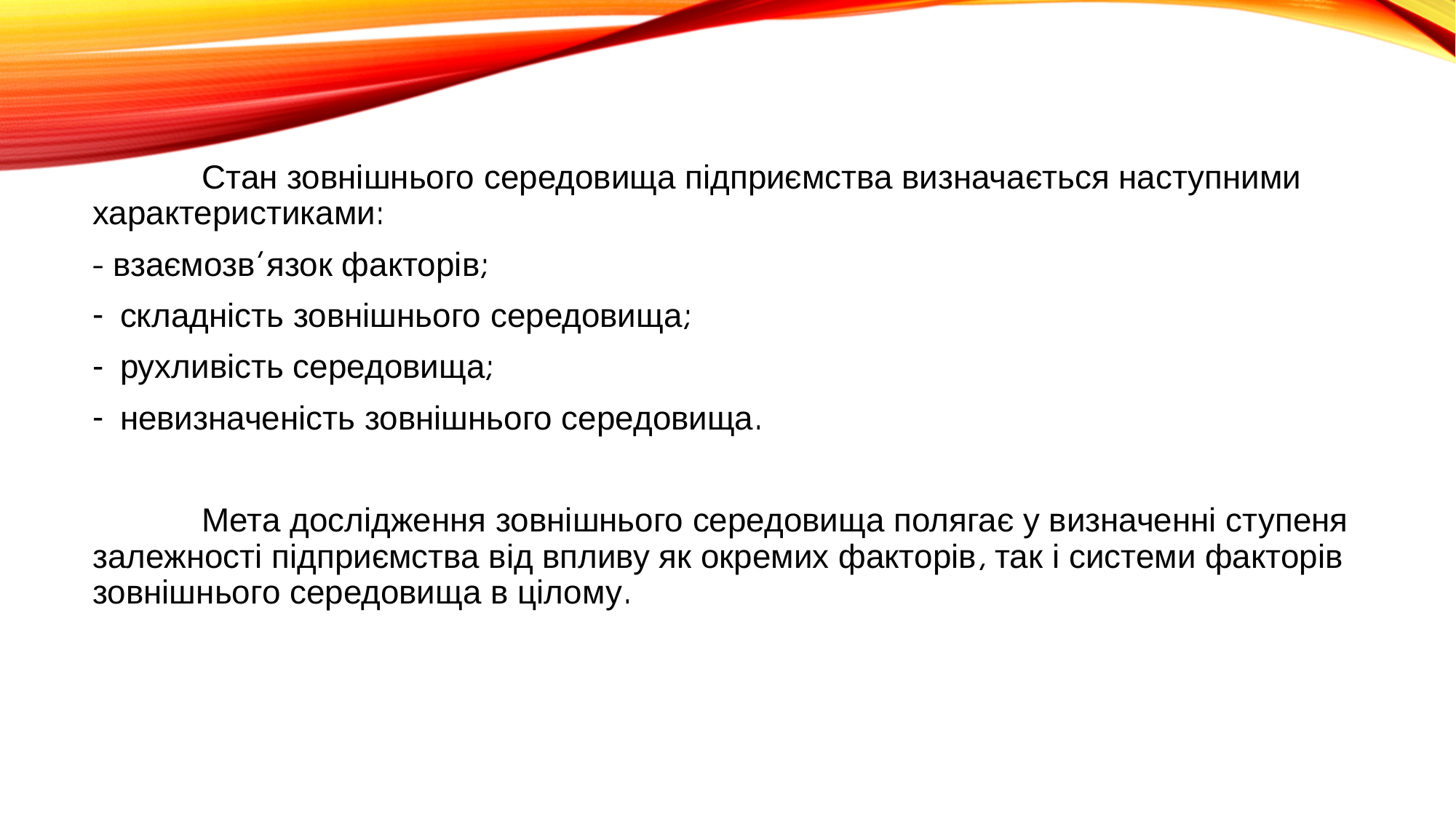

Стан зовнішнього середовища підприємства визначається наступними характеристиками:
- взаємозв’язок факторів;
складність зовнішнього середовища;
рухливість середовища;
невизначеність зовнішнього середовища.

	Мета дослідження зовнішнього середовища полягає у визначенні ступеня залежності підприємства від впливу як окремих факторів, так і системи факторів зовнішнього середовища в цілому.